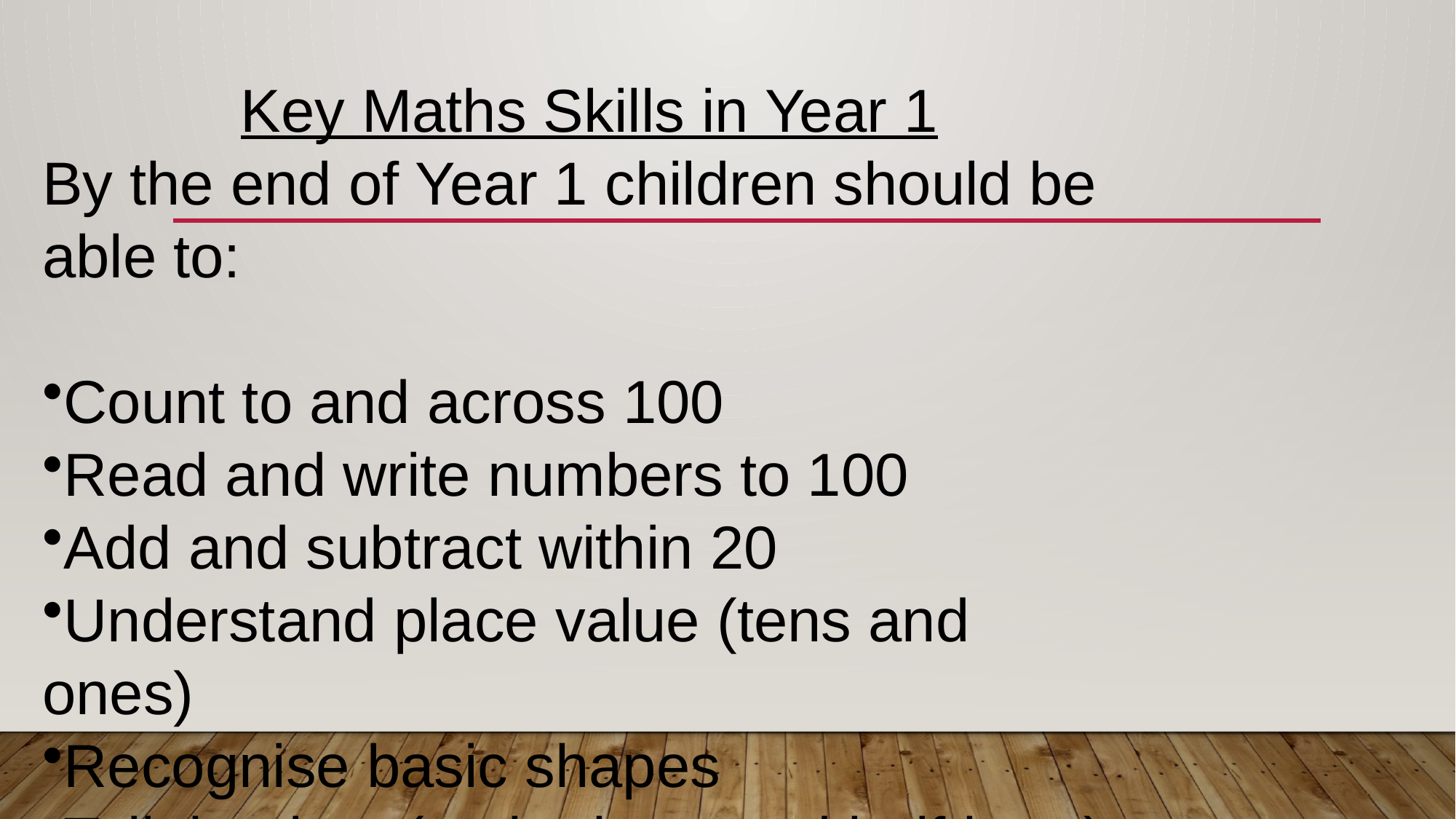

Key Maths Skills in Year 1
By the end of Year 1 children should be able to:

Count to and across 100
Read and write numbers to 100
Add and subtract within 20
Understand place value (tens and ones)
Recognise basic shapes
Tell the time (to the hour and half hour)